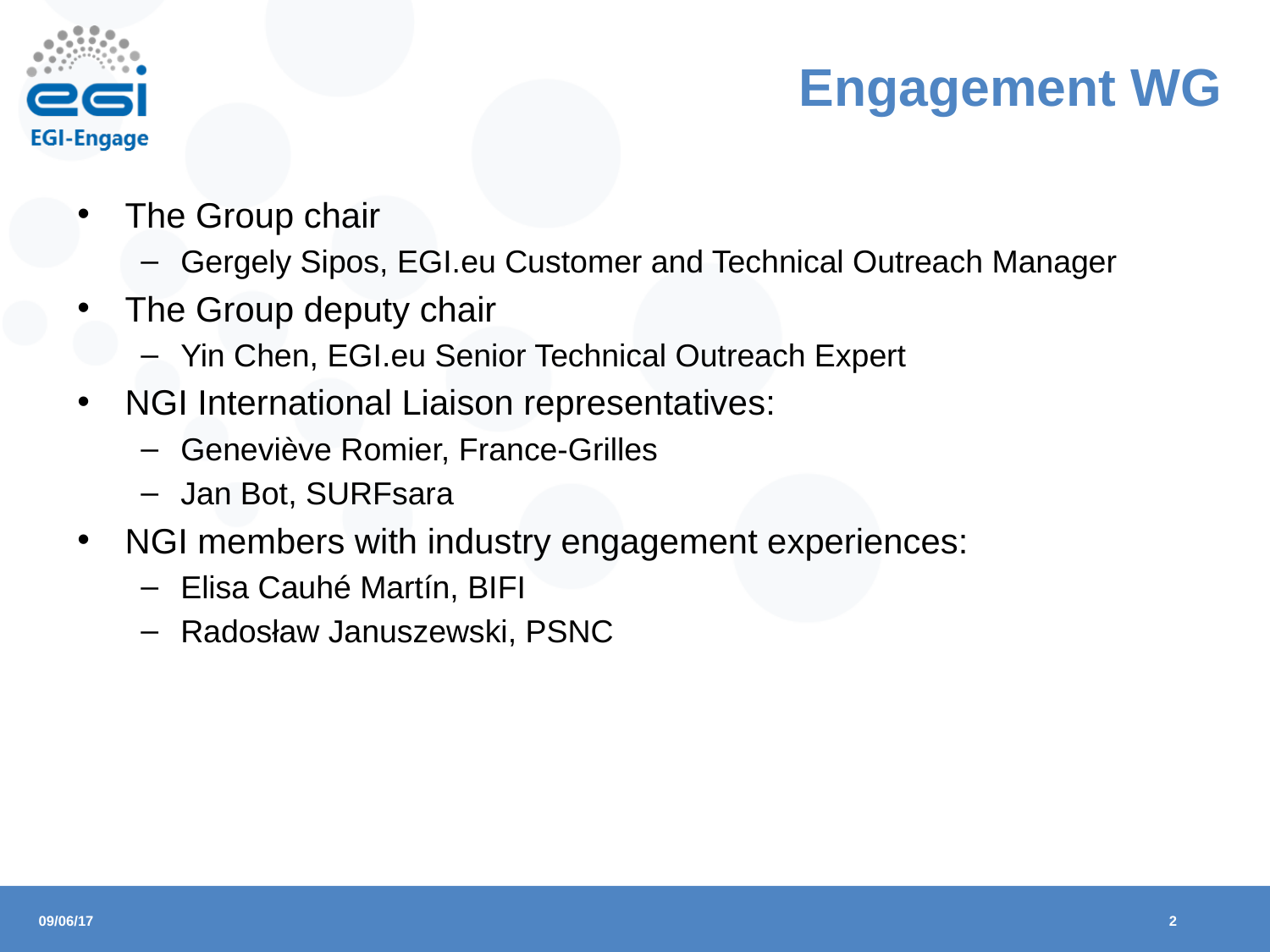

# Engagement WG
The Group chair
Gergely Sipos, EGI.eu Customer and Technical Outreach Manager
The Group deputy chair
Yin Chen, EGI.eu Senior Technical Outreach Expert
NGI International Liaison representatives:
Geneviève Romier, France-Grilles
Jan Bot, SURFsara
NGI members with industry engagement experiences:
Elisa Cauhé Martín, BIFI
Radosław Januszewski, PSNC